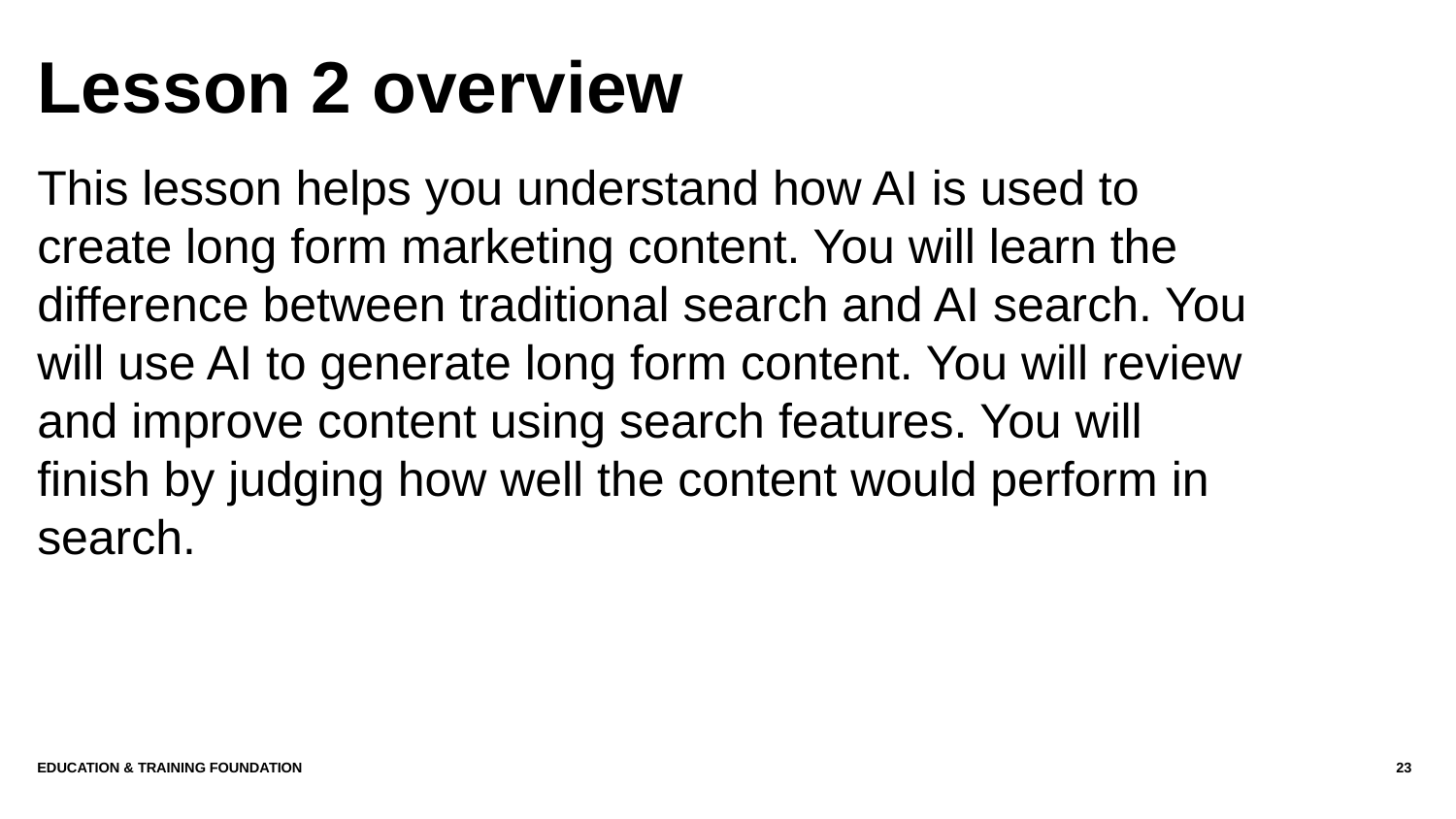

# Lesson 2 overview
This lesson helps you understand how AI is used to create long form marketing content. You will learn the difference between traditional search and AI search. You will use AI to generate long form content. You will review and improve content using search features. You will finish by judging how well the content would perform in search.
Education & Training Foundation
23